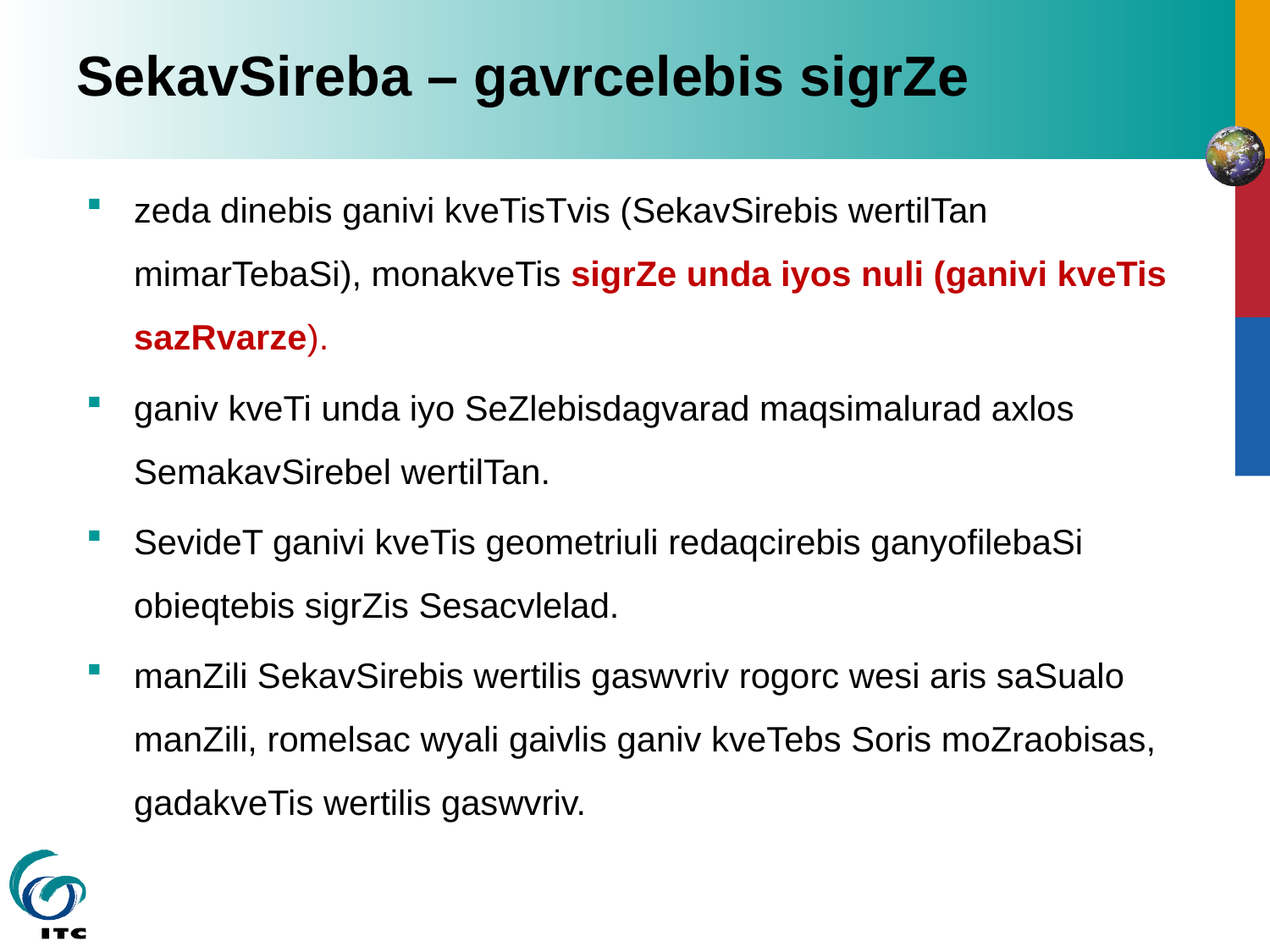

# SekavSireba – gavrcelebis sigrZe
zeda dinebis ganivi kveTisTvis (SekavSirebis wertilTan mimarTebaSi), monakveTis sigrZe unda iyos nuli (ganivi kveTis sazRvarze).
ganiv kveTi unda iyo SeZlebisdagvarad maqsimalurad axlos SemakavSirebel wertilTan.
SevideT ganivi kveTis geometriuli redaqcirebis ganyofilebaSi obieqtebis sigrZis Sesacvlelad.
manZili SekavSirebis wertilis gaswvriv rogorc wesi aris saSualo manZili, romelsac wyali gaivlis ganiv kveTebs Soris moZraobisas, gadakveTis wertilis gaswvriv.